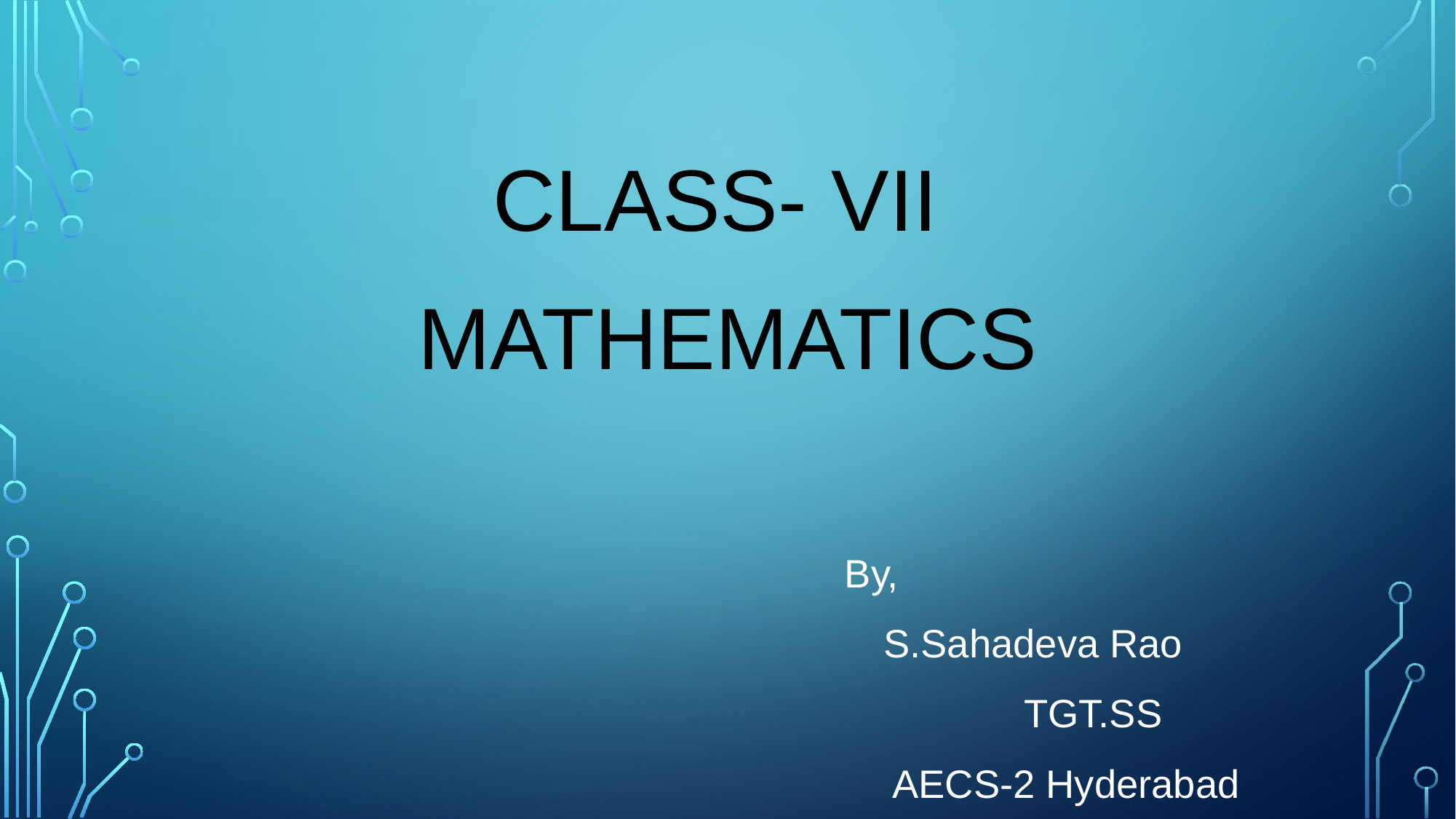

CLASS- VII
MATHEMATICS

                                 By,
                                                        S.Sahadeva Rao
                                                                   TGT.SS
                                                              AECS-2 Hyderabad